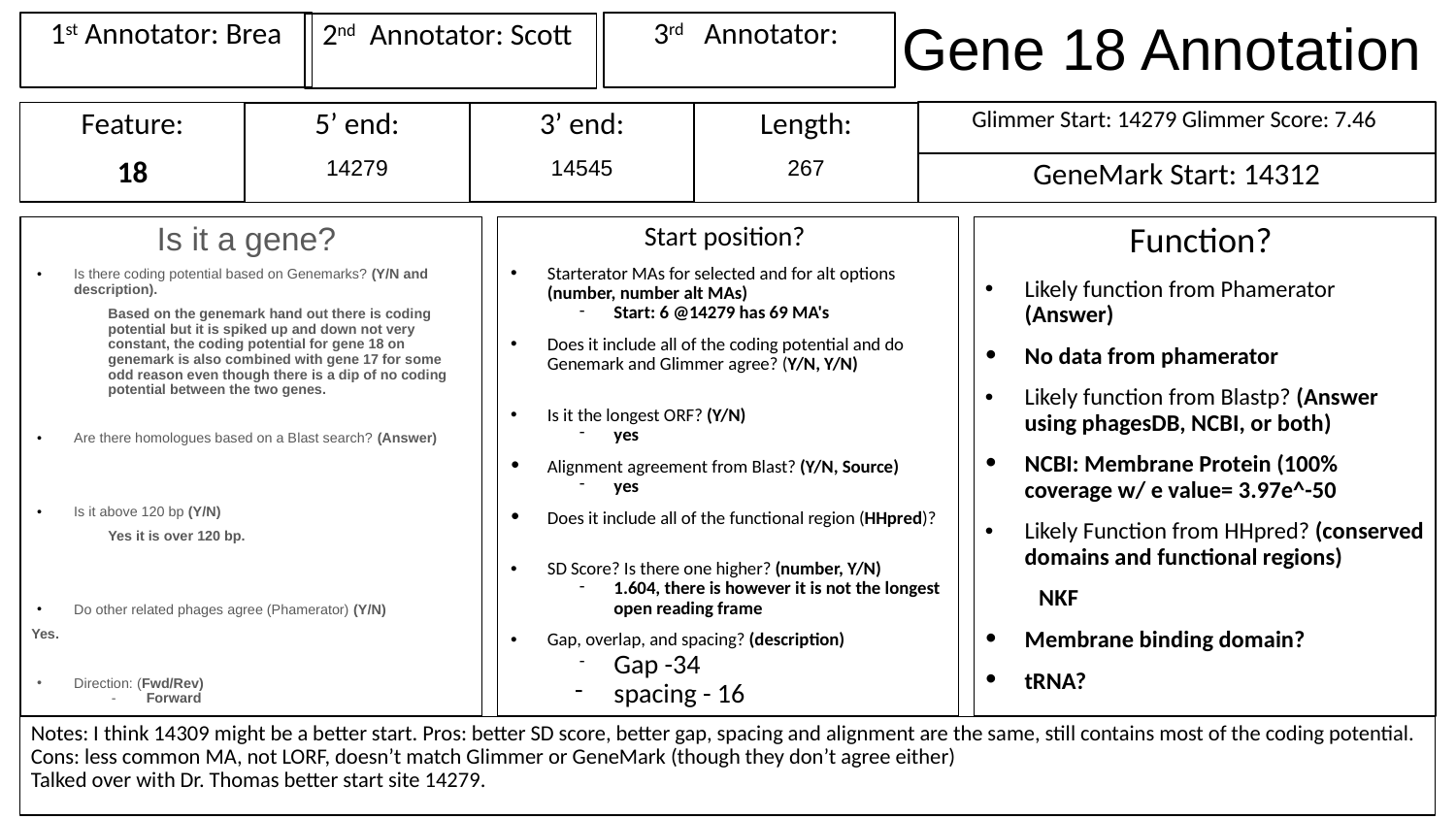

# Gene 18 Annotation
1st Annotator: Brea
3rd   Annotator:
2nd  Annotator: Scott
Glimmer Start: 14279 Glimmer Score: 7.46
Feature:
18
3’ end:
14545
Length:
267
5’ end:
14279
GeneMark Start: 14312
Is it a gene?
Is there coding potential based on Genemarks? (Y/N and description).
Based on the genemark hand out there is coding potential but it is spiked up and down not very constant, the coding potential for gene 18 on genemark is also combined with gene 17 for some odd reason even though there is a dip of no coding potential between the two genes.

Are there homologues based on a Blast search? (Answer)

Is it above 120 bp (Y/N)
Yes it is over 120 bp.

Do other related phages agree (Phamerator) (Y/N)
Yes.

Direction: (Fwd/Rev)
Forward
Start position?
Starterator MAs for selected and for alt options (number, number alt MAs)
Start: 6 @14279 has 69 MA's
Does it include all of the coding potential and do Genemark and Glimmer agree? (Y/N, Y/N)

Is it the longest ORF? (Y/N)
yes
Alignment agreement from Blast? (Y/N, Source)
yes
Does it include all of the functional region (HHpred)?

SD Score? Is there one higher? (number, Y/N)
1.604, there is however it is not the longest open reading frame
Gap, overlap, and spacing? (description)
Gap -34
spacing - 16
Function?
Likely function from Phamerator (Answer)
No data from phamerator
Likely function from Blastp? (Answer using phagesDB, NCBI, or both)
NCBI: Membrane Protein (100% coverage w/ e value= 3.97e^-50
Likely Function from HHpred? (conserved domains and functional regions)
NKF
Membrane binding domain?
tRNA?

Notes: I think 14309 might be a better start. Pros: better SD score, better gap, spacing and alignment are the same, still contains most of the coding potential.
Cons: less common MA, not LORF, doesn’t match Glimmer or GeneMark (though they don’t agree either)
Talked over with Dr. Thomas better start site 14279.